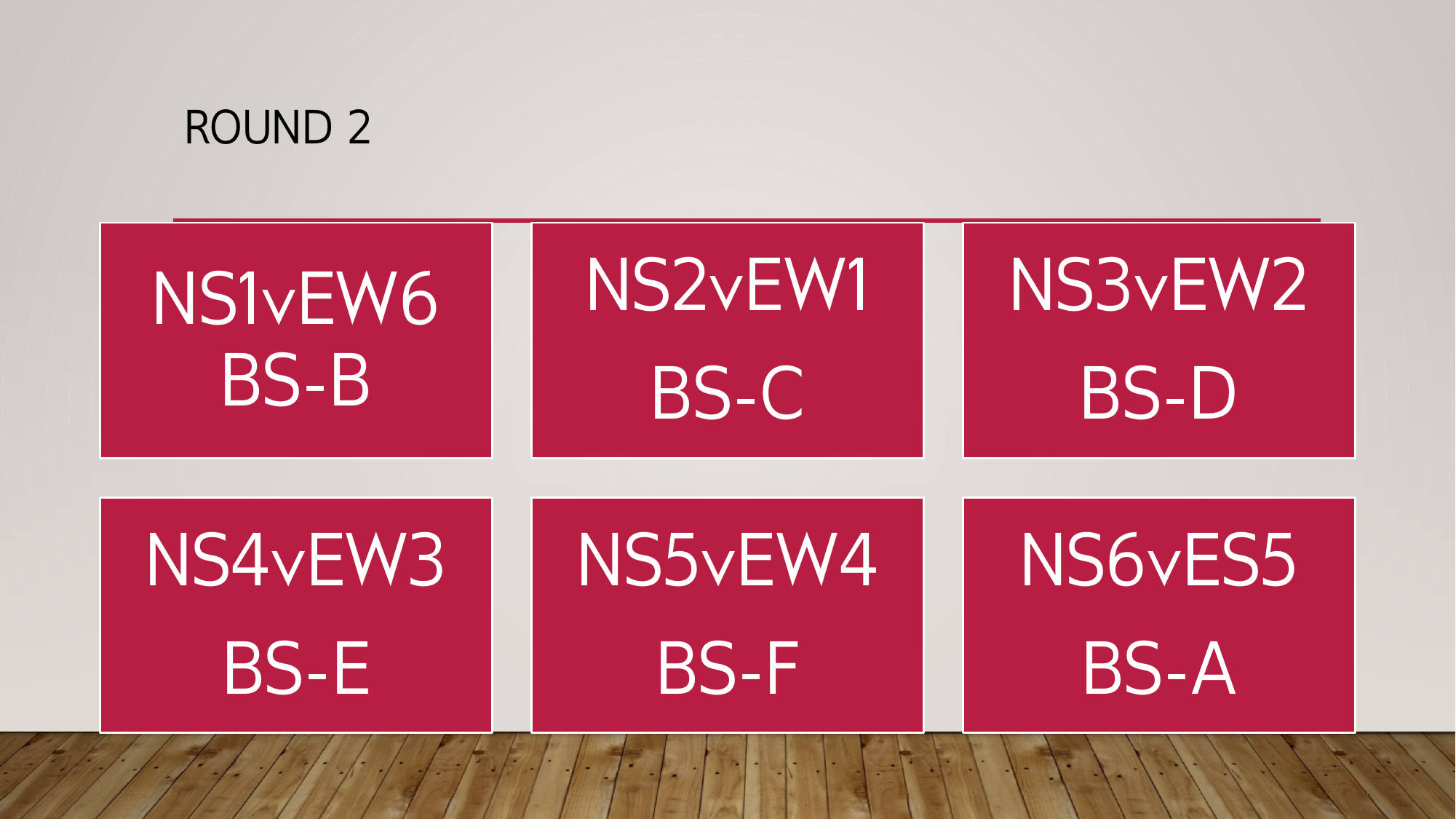

# Round 2
NS1vEW6 BS-B
NS2vEW1
BS-C
NS3vEW2
BS-D
NS4vEW3
BS-E
NS5vEW4
BS-F
NS6vES5
BS-A